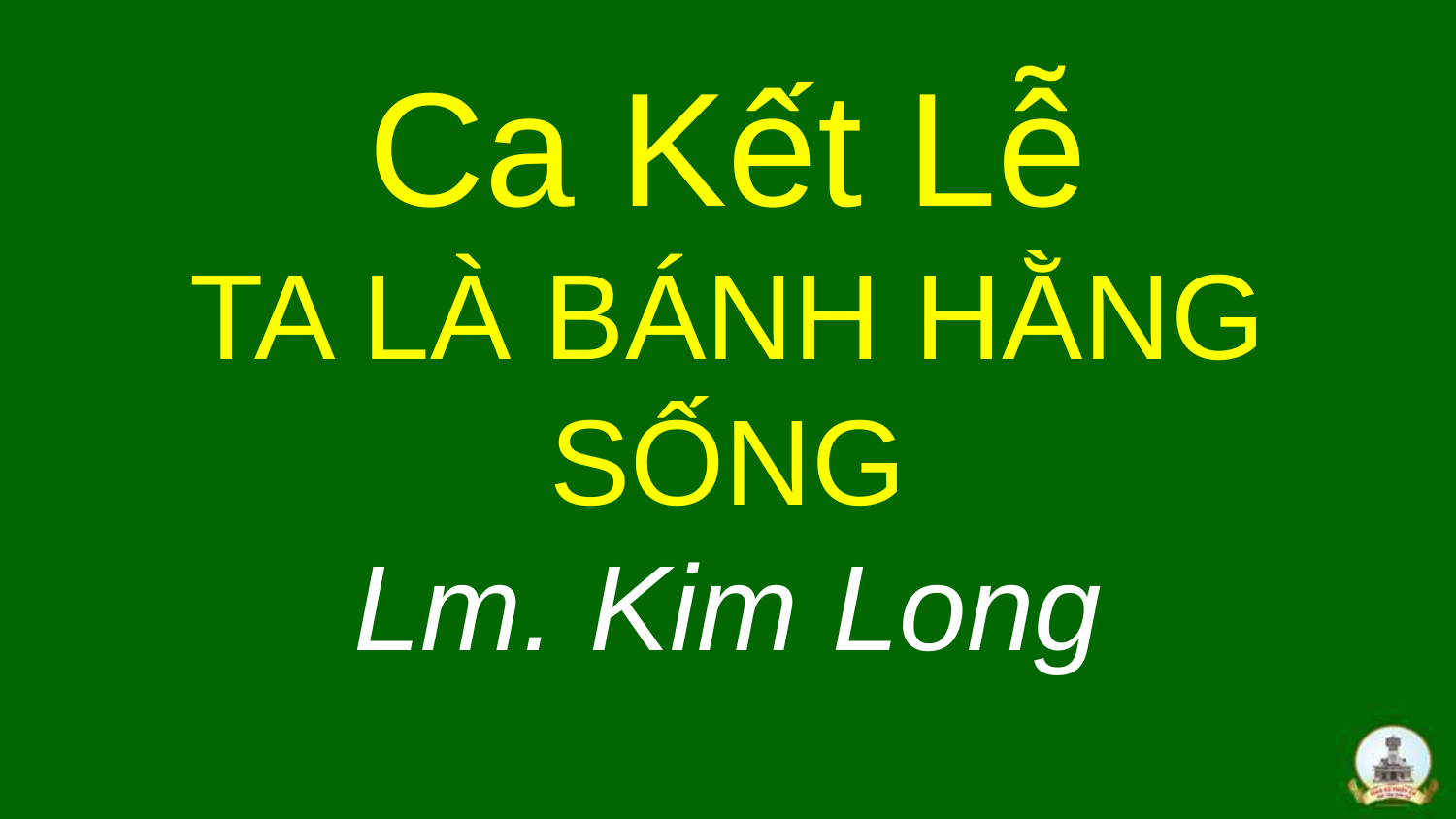

# Ca Kết Lễ TA LÀ BÁNH HẰNG SỐNG Lm. Kim Long